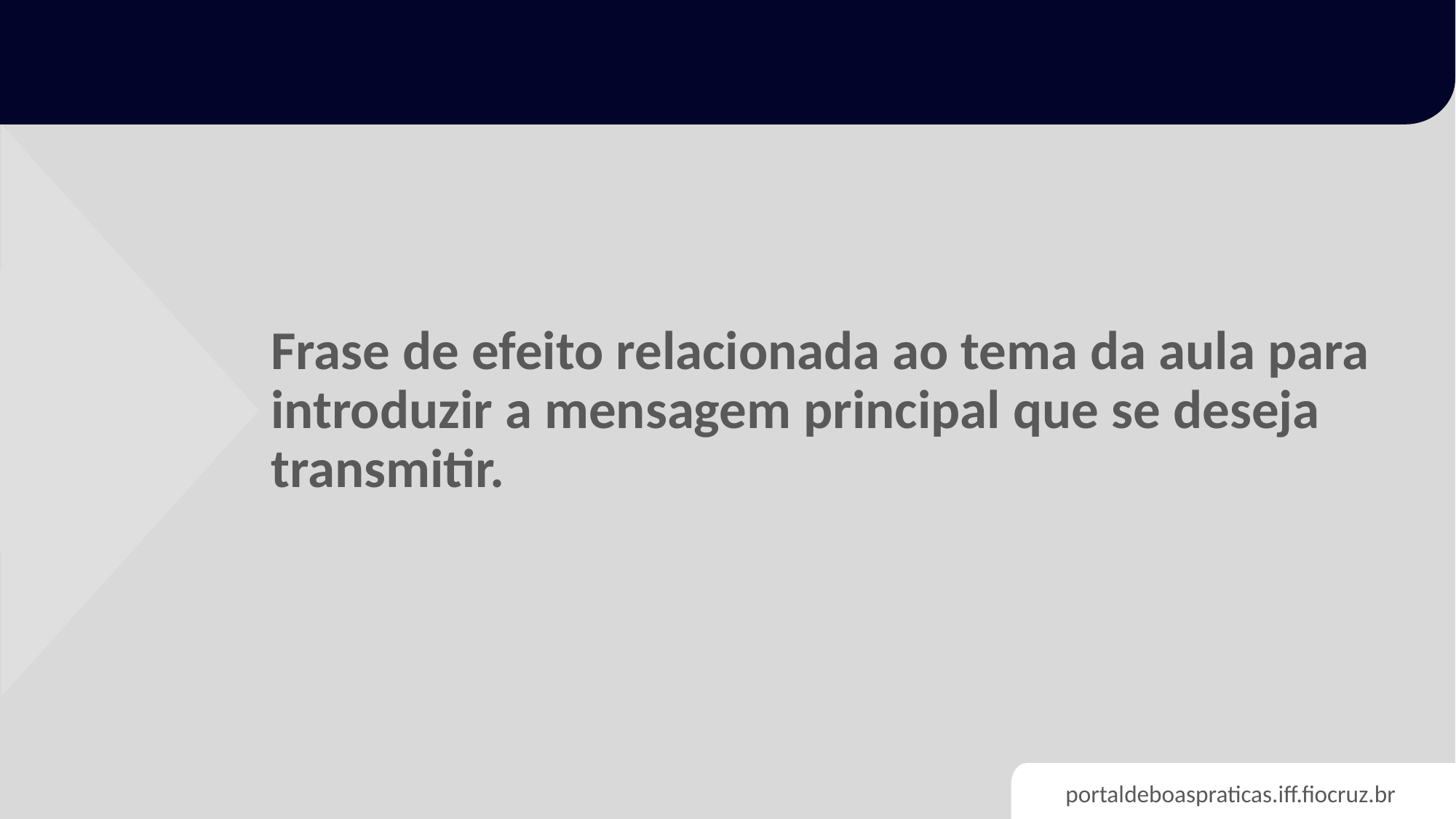

Frase de efeito relacionada ao tema da aula para introduzir a mensagem principal que se deseja transmitir.